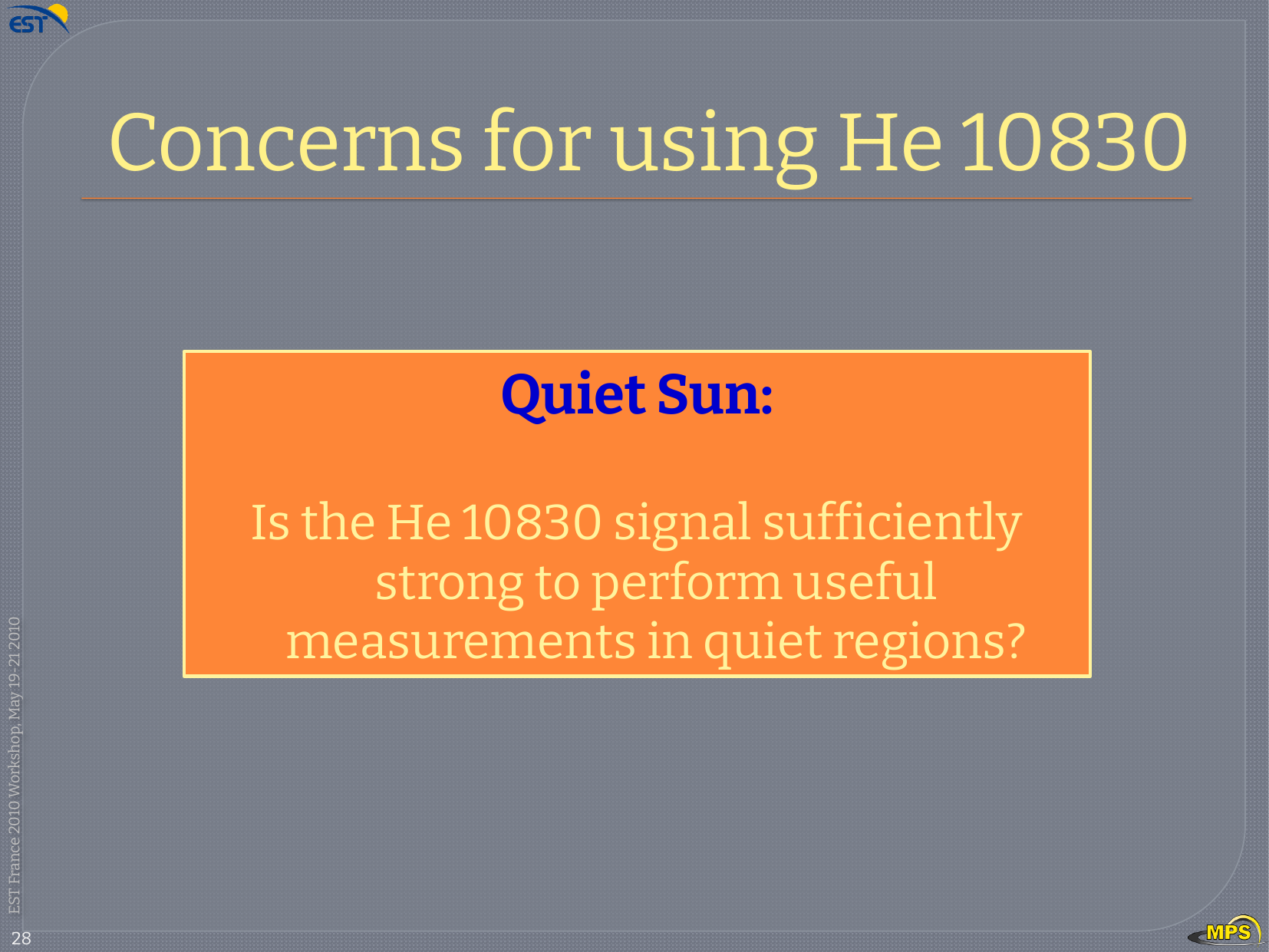

# Concerns for using He 10830
Quiet Sun:

Is the He 10830 signal sufficiently strong to perform useful measurements in quiet regions?
28